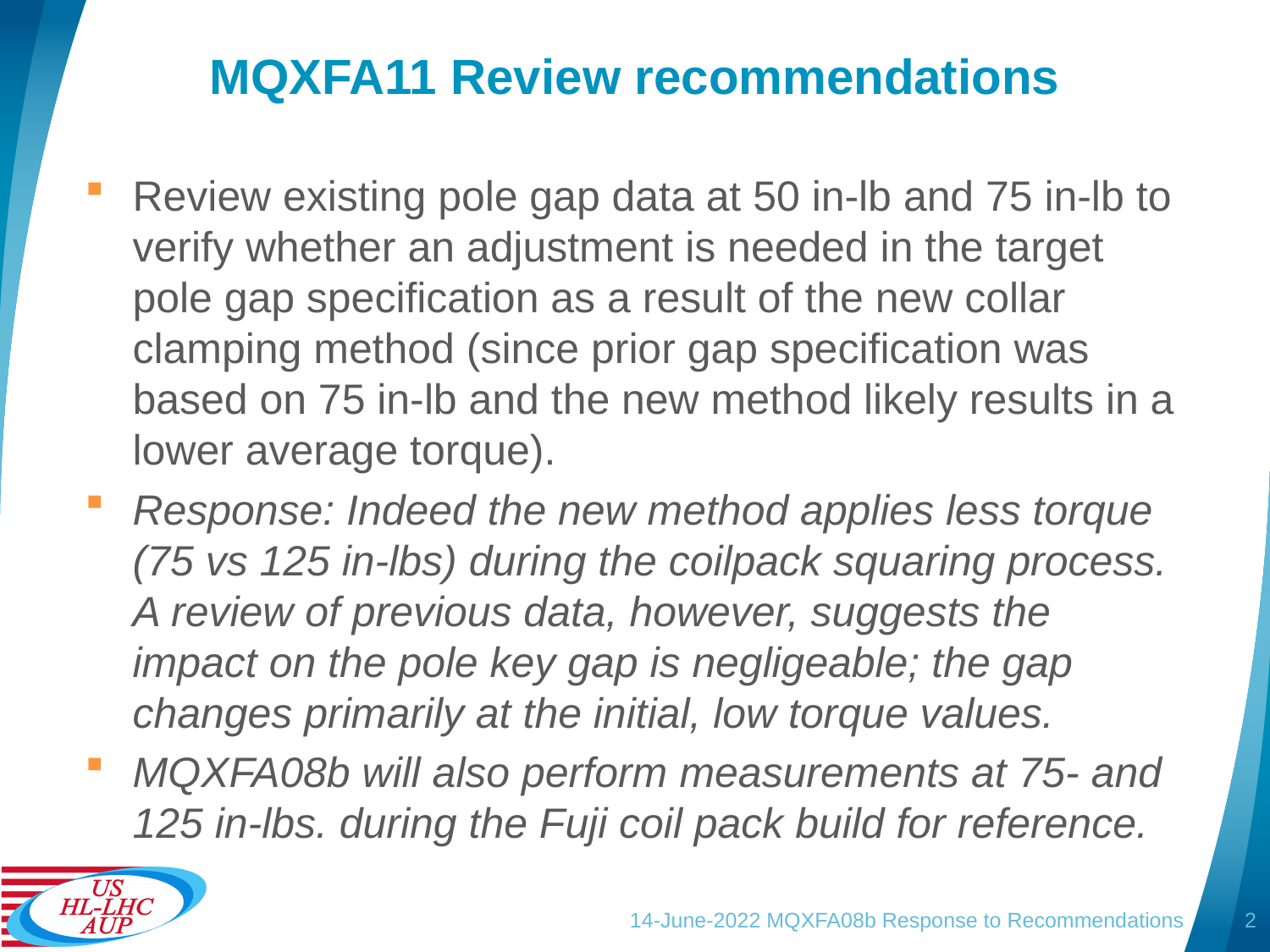

# MQXFA11 Review recommendations
Review existing pole gap data at 50 in-lb and 75 in-lb to verify whether an adjustment is needed in the target pole gap specification as a result of the new collar clamping method (since prior gap specification was based on 75 in-lb and the new method likely results in a lower average torque).
Response: Indeed the new method applies less torque (75 vs 125 in-lbs) during the coilpack squaring process. A review of previous data, however, suggests the impact on the pole key gap is negligeable; the gap changes primarily at the initial, low torque values.
MQXFA08b will also perform measurements at 75- and 125 in-lbs. during the Fuji coil pack build for reference.

14-June-2022 MQXFA08b Response to Recommendations
2